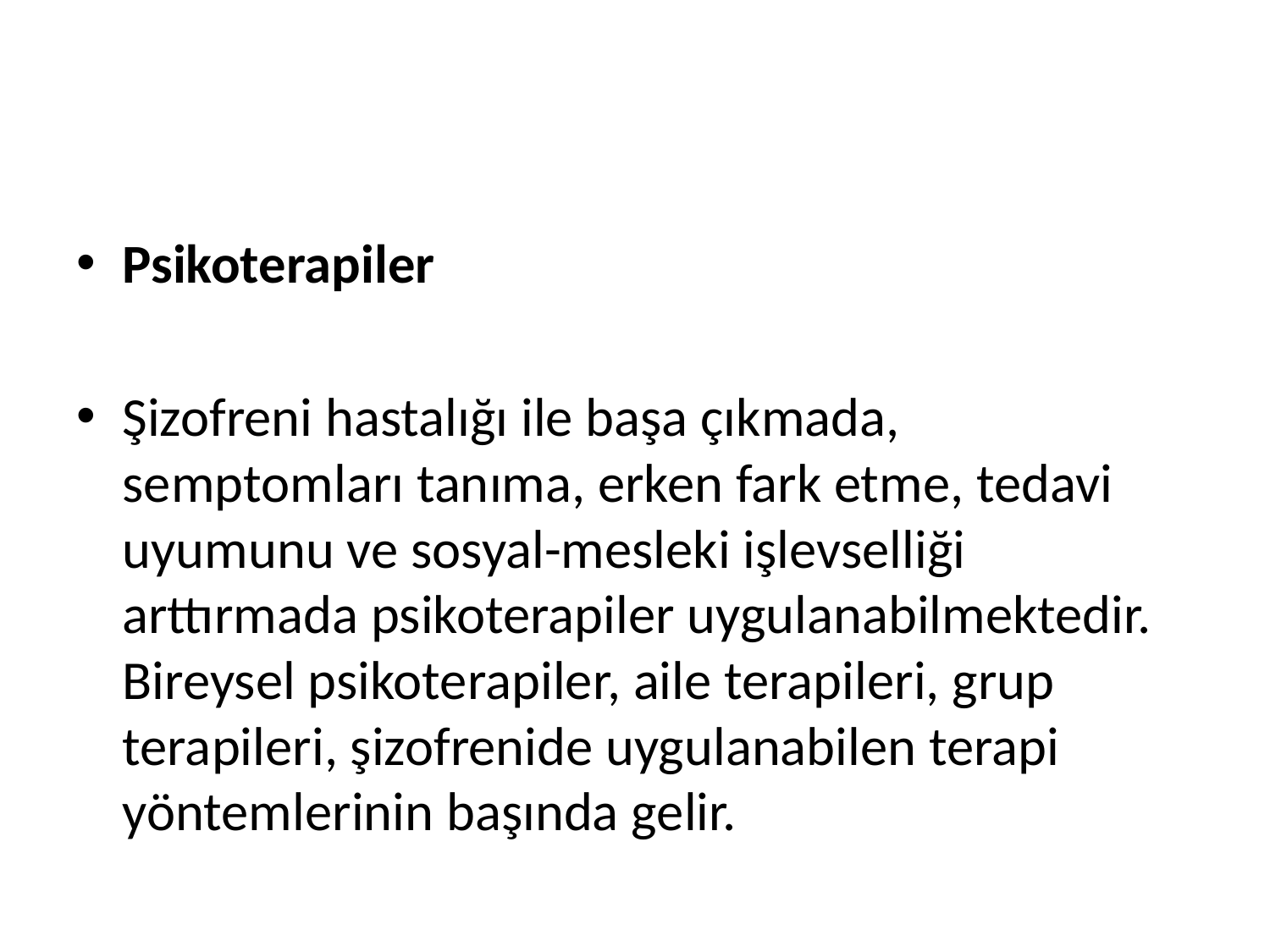

#
Psikoterapiler

Şizofreni hastalığı ile başa çıkmada, semptomları tanıma, erken fark etme, tedavi uyumunu ve sosyal-mesleki işlevselliği arttırmada psikoterapiler uygulanabilmektedir. Bireysel psikoterapiler, aile terapileri, grup terapileri, şizofrenide uygulanabilen terapi yöntemlerinin başında gelir.